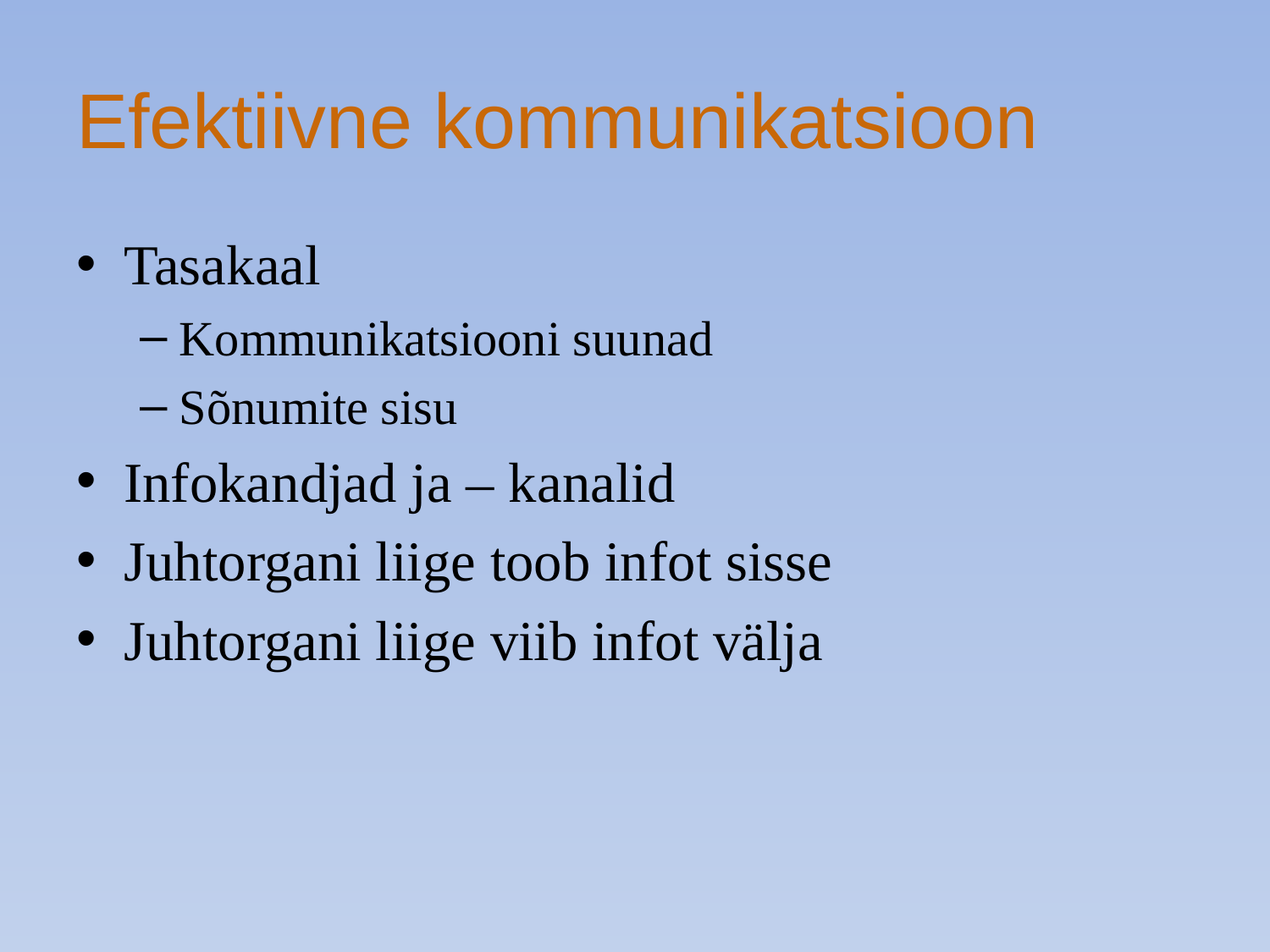

# Efektiivne kommunikatsioon
Tasakaal
Kommunikatsiooni suunad
Sõnumite sisu
Infokandjad ja – kanalid
Juhtorgani liige toob infot sisse
Juhtorgani liige viib infot välja